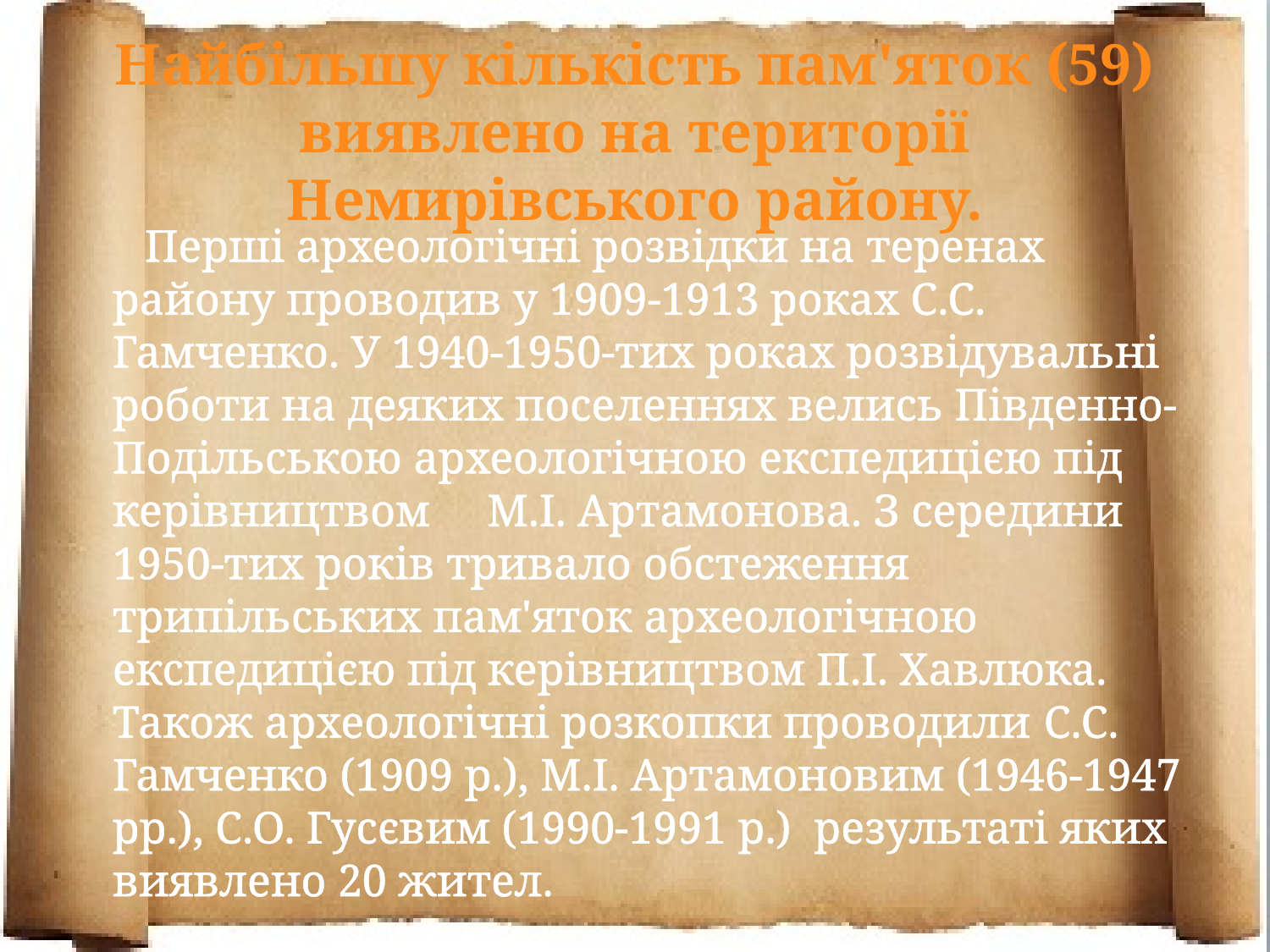

# Найбільшу кількість пам'яток (59) виявлено на території Немирівського району.
      Перші археологічні розвідки на теренах району проводив у 1909-1913 роках С.С. Гамченко. У 1940-1950-тих роках розвідувальні роботи на деяких поселеннях велись Південно-Подільською археологічною експедицією під керівництвом     М.І. Артамонова. З середини 1950-тих років тривало обстеження трипільських пам'яток археологічною експедицією під керівництвом П.І. Хавлюка. Також археологічні розкопки проводили С.С. Гамченко (1909 р.), М.І. Артамоновим (1946-1947 рр.), С.О. Гусєвим (1990-1991 р.)  результаті яких виявлено 20 жител.